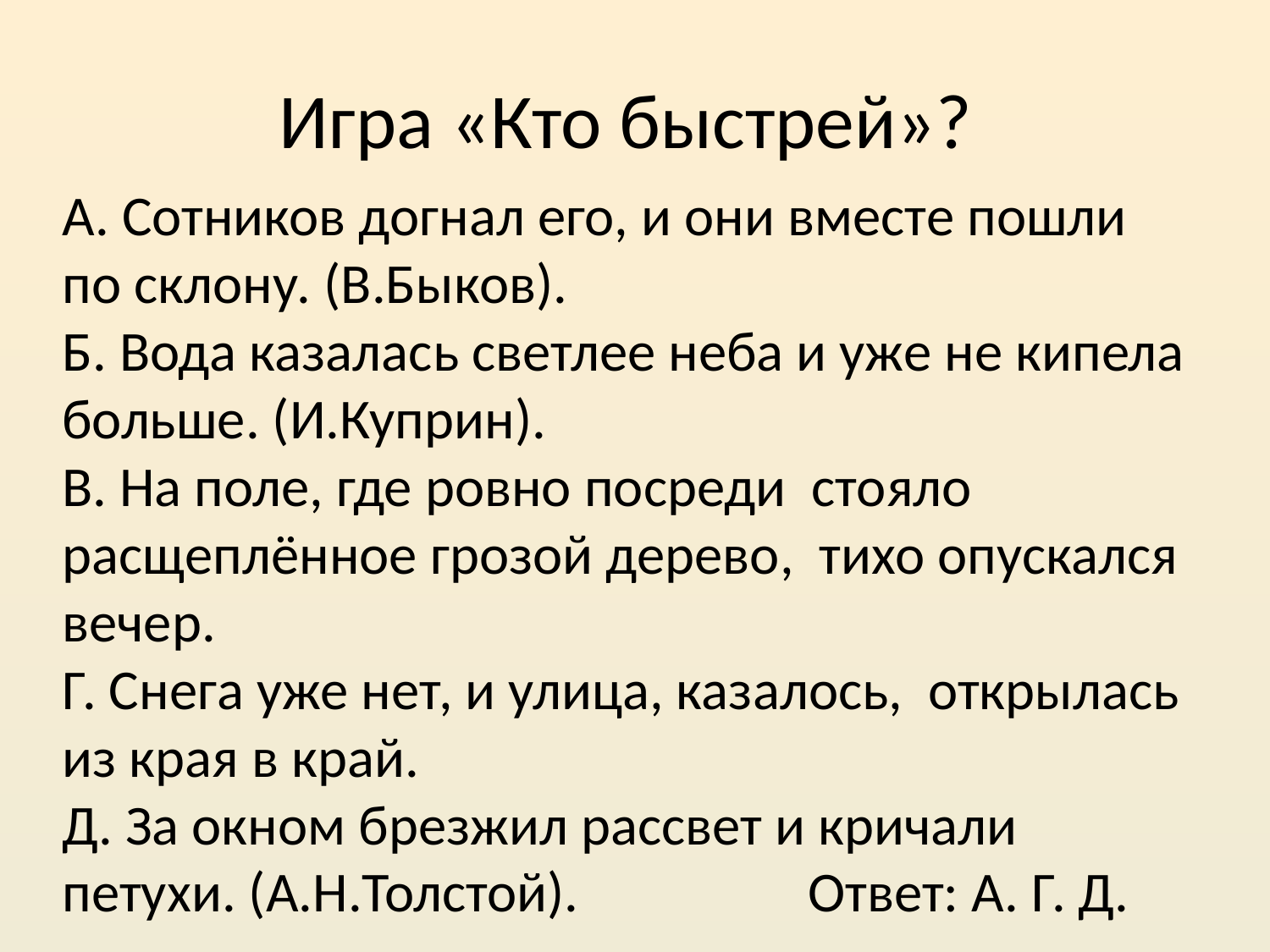

# Игра «Кто быстрей»?
А. Сотников догнал его, и они вместе пошли по склону. (В.Быков).
Б. Вода казалась светлее неба и уже не кипела больше. (И.Куприн).
В. На поле, где ровно посреди  стояло расщеплённое грозой дерево,  тихо опускался вечер.
Г. Снега уже нет, и улица, казалось,  открылась из края в край.
Д. За окном брезжил рассвет и кричали петухи. (А.Н.Толстой).                  Ответ: А. Г. Д.